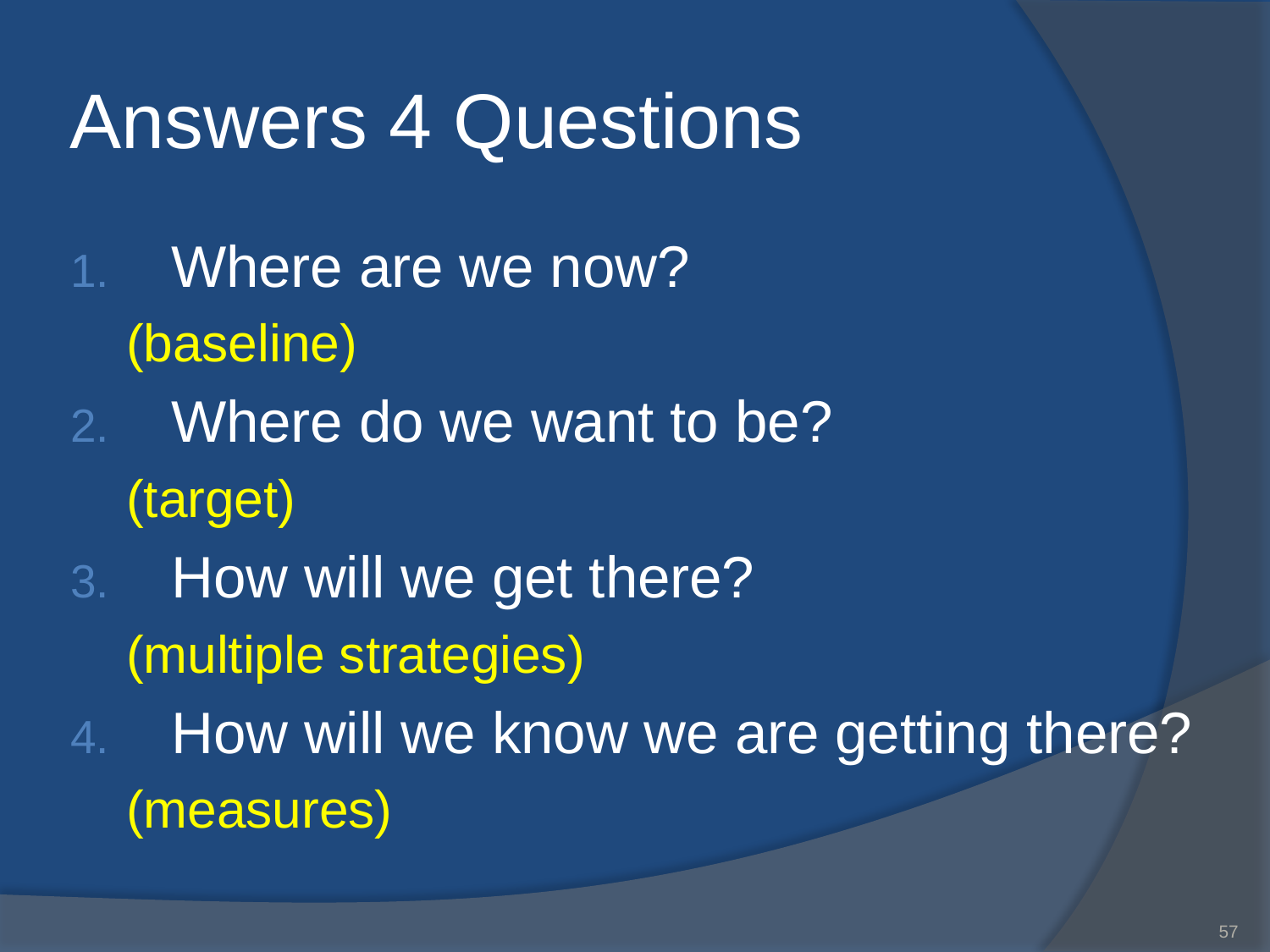

# Answers 4 Questions
Where are we now?
	(baseline)
Where do we want to be?
	(target)
How will we get there?
	(multiple strategies)
How will we know we are getting there?
	(measures)
57